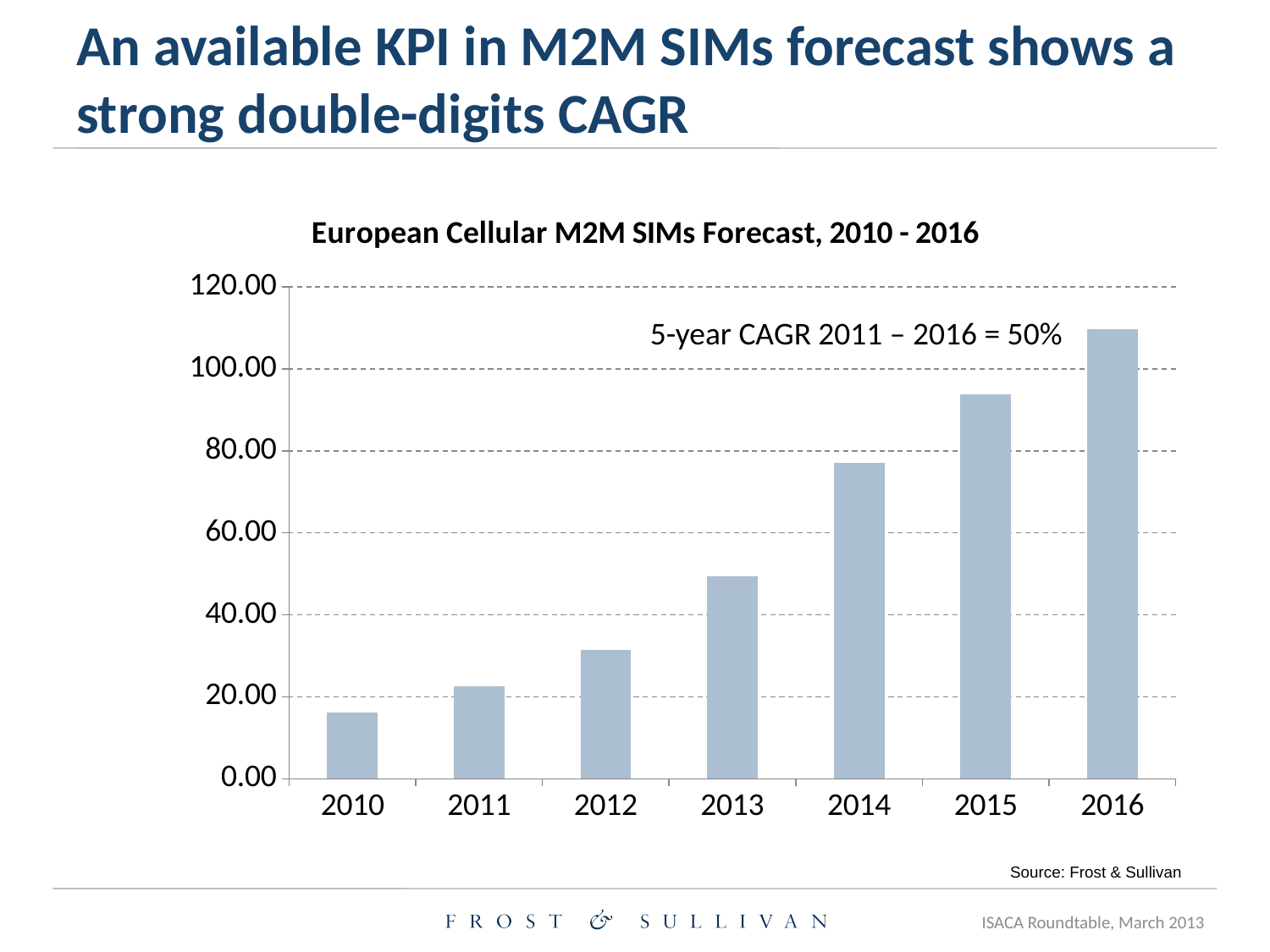

# An available KPI in M2M SIMs forecast shows a strong double-digits CAGR

### Chart: European Cellular M2M SIMs Forecast, 2010 - 2016

| Category | Connected M2M SIMs |
|---|---|
| 2010 | 16.08512907671105 |
| 2011 | 22.61339327514929 |
| 2012 | 31.47173418008043 |
| 2013 | 49.30516173688186 |
| 2014 | 76.99553118617965 |
| 2015 | 93.8569168421388 |
| 2016 | 109.7759206764946 |
5-year CAGR 2011 – 2016 = 50%
Source: Frost & Sullivan